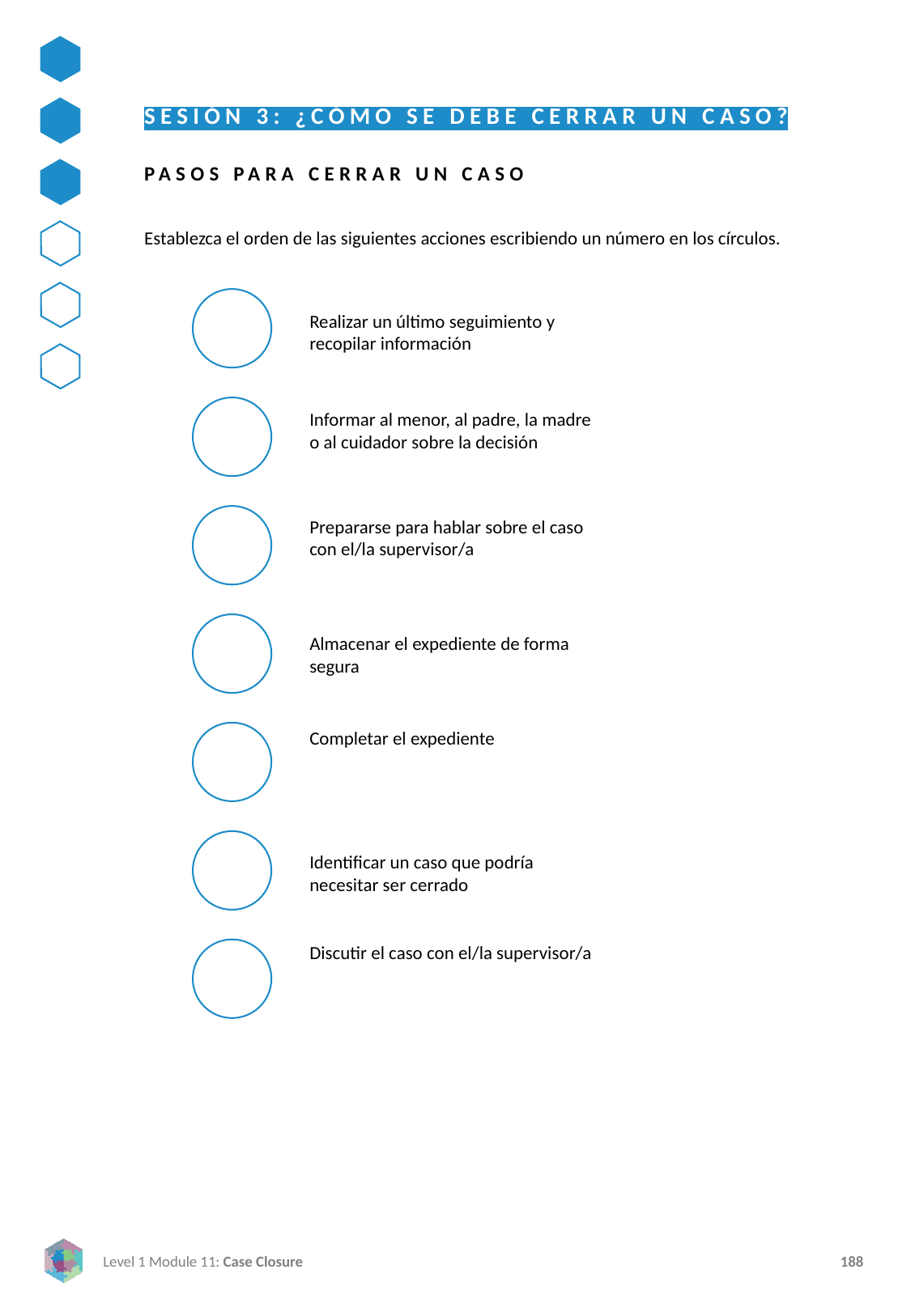

SESIÓN 3: ¿CÓMO SE DEBE CERRAR UN CASO?

PASOS PARA CERRAR UN CASO

Establezca el orden de las siguientes acciones escribiendo un número en los círculos.

Realizar un último seguimiento y recopilar información

Informar al menor, al padre, la madre o al cuidador sobre la decisión

Prepararse para hablar sobre el caso con el/la supervisor/a

Almacenar el expediente de forma segura

Completar el expediente

Identificar un caso que podría necesitar ser cerrado

Discutir el caso con el/la supervisor/a